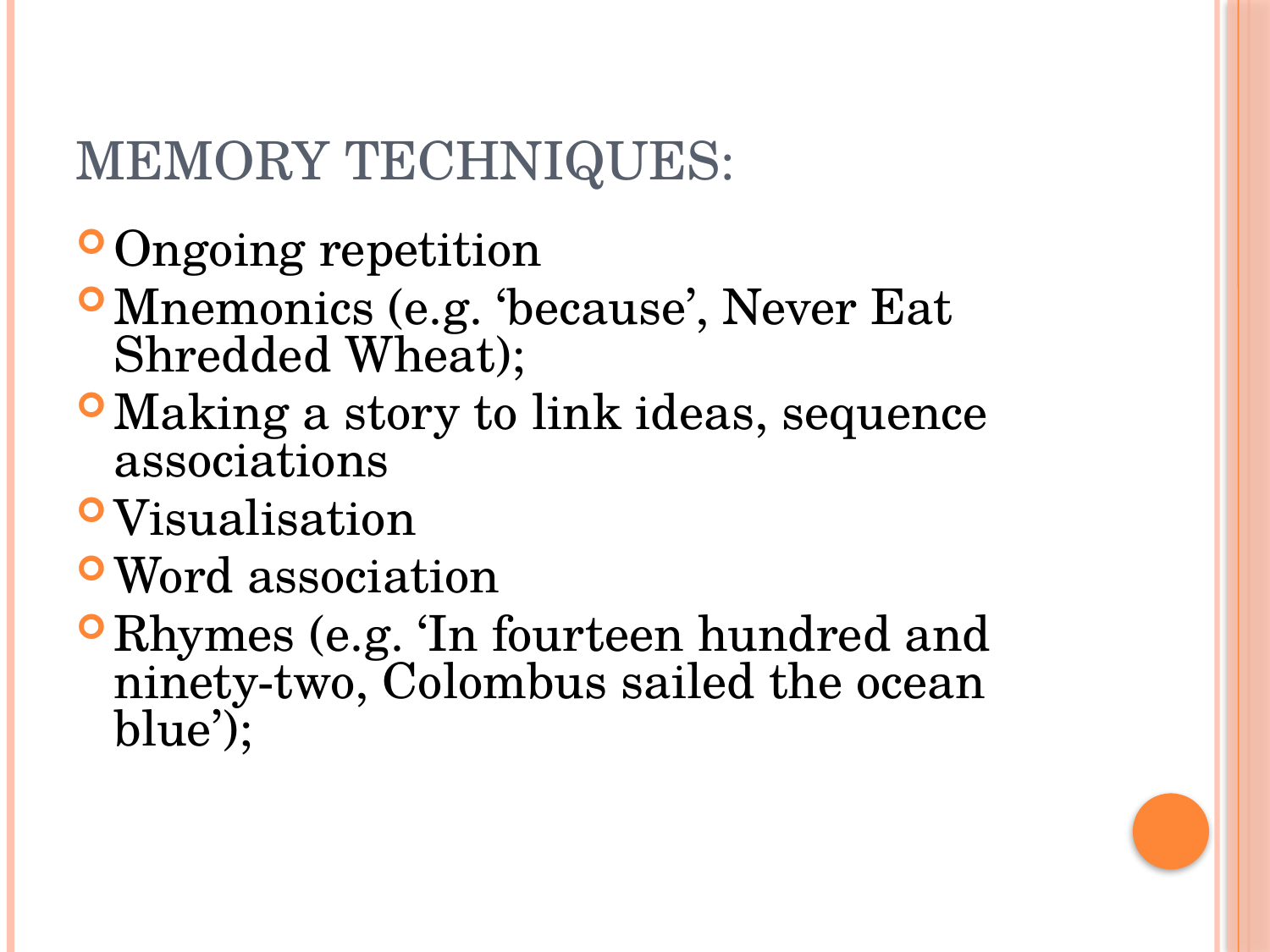

# Memory techniques:
Ongoing repetition
Mnemonics (e.g. ‘because’, Never Eat Shredded Wheat);
Making a story to link ideas, sequence associations
Visualisation
Word association
Rhymes (e.g. ‘In fourteen hundred and ninety-two, Colombus sailed the ocean blue’);